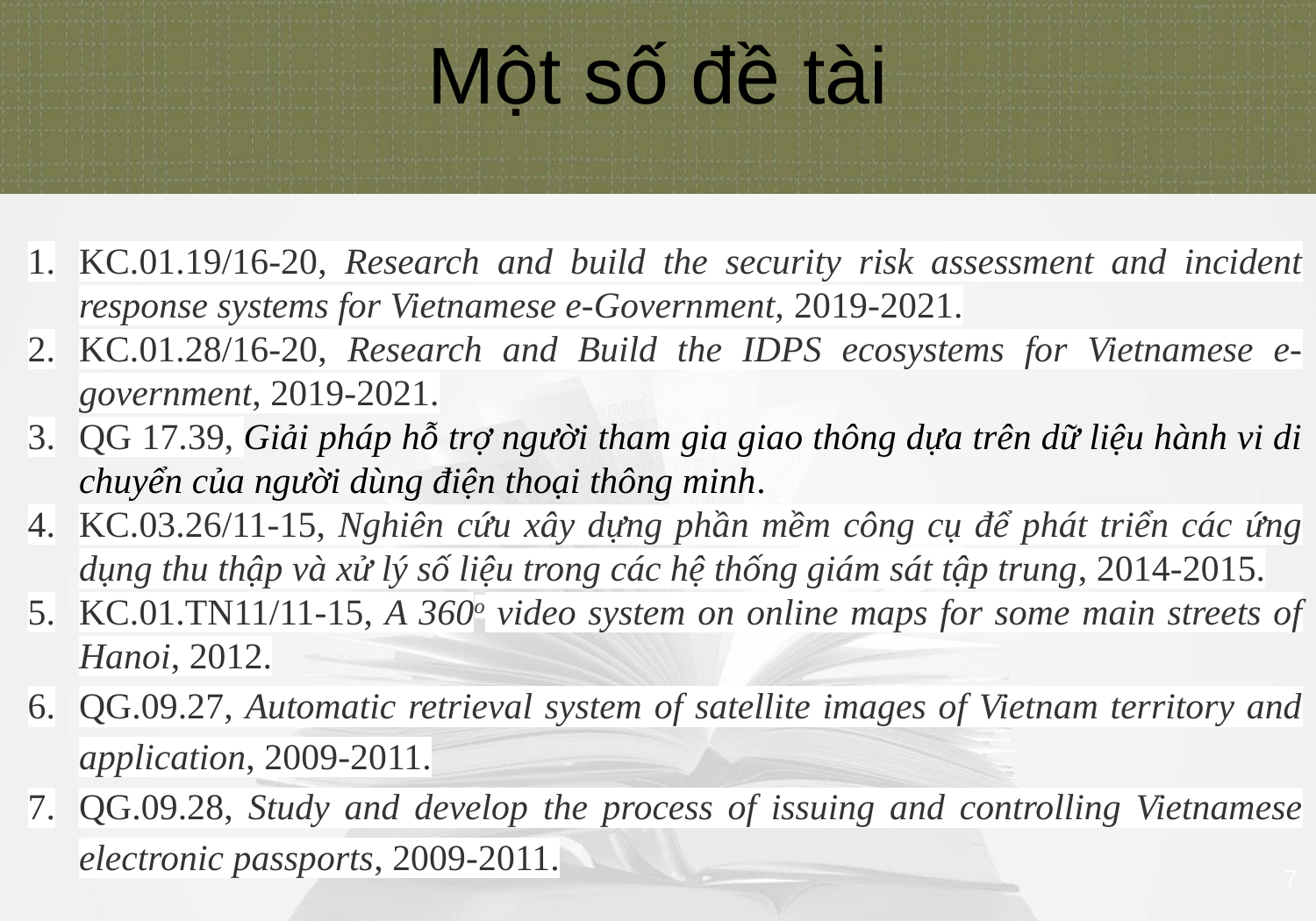

Một số đề tài
KC.01.19/16-20, Research and build the security risk assessment and incident response systems for Vietnamese e-Government, 2019-2021.
KC.01.28/16-20, Research and Build the IDPS ecosystems for Vietnamese e-government, 2019-2021.
QG 17.39, Giải pháp hỗ trợ người tham gia giao thông dựa trên dữ liệu hành vi di chuyển của người dùng điện thoại thông minh.
KC.03.26/11-15, Nghiên cứu xây dựng phần mềm công cụ để phát triển các ứng dụng thu thập và xử lý số liệu trong các hệ thống giám sát tập trung, 2014-2015.
KC.01.TN11/11-15, A 360o video system on online maps for some main streets of Hanoi, 2012.
QG.09.27, Automatic retrieval system of satellite images of Vietnam territory and application, 2009-2011.
QG.09.28, Study and develop the process of issuing and controlling Vietnamese electronic passports, 2009-2011.
7